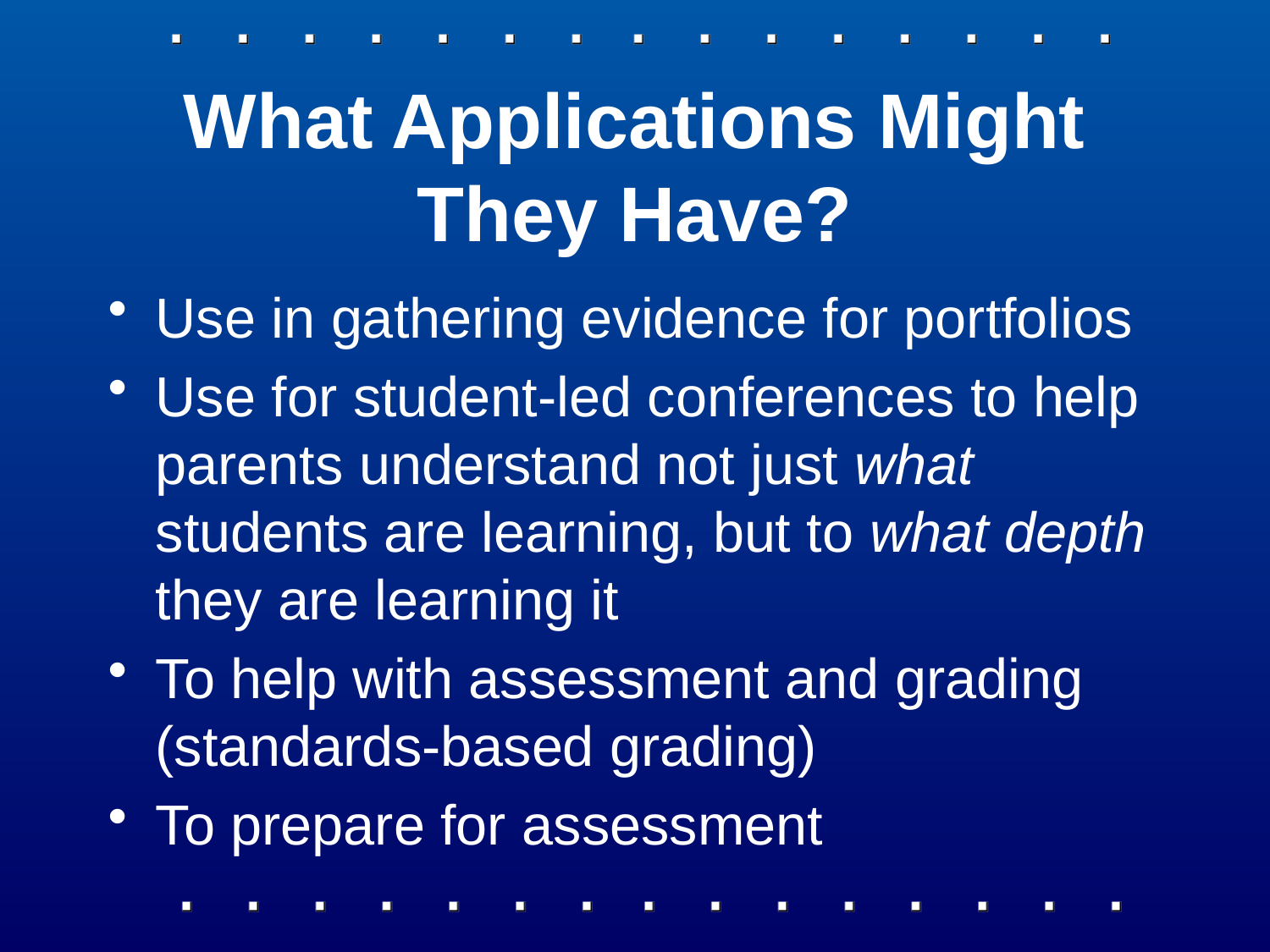

# What Applications Might They Have?
Use in gathering evidence for portfolios
Use for student-led conferences to help parents understand not just what students are learning, but to what depth they are learning it
To help with assessment and grading (standards-based grading)
To prepare for assessment